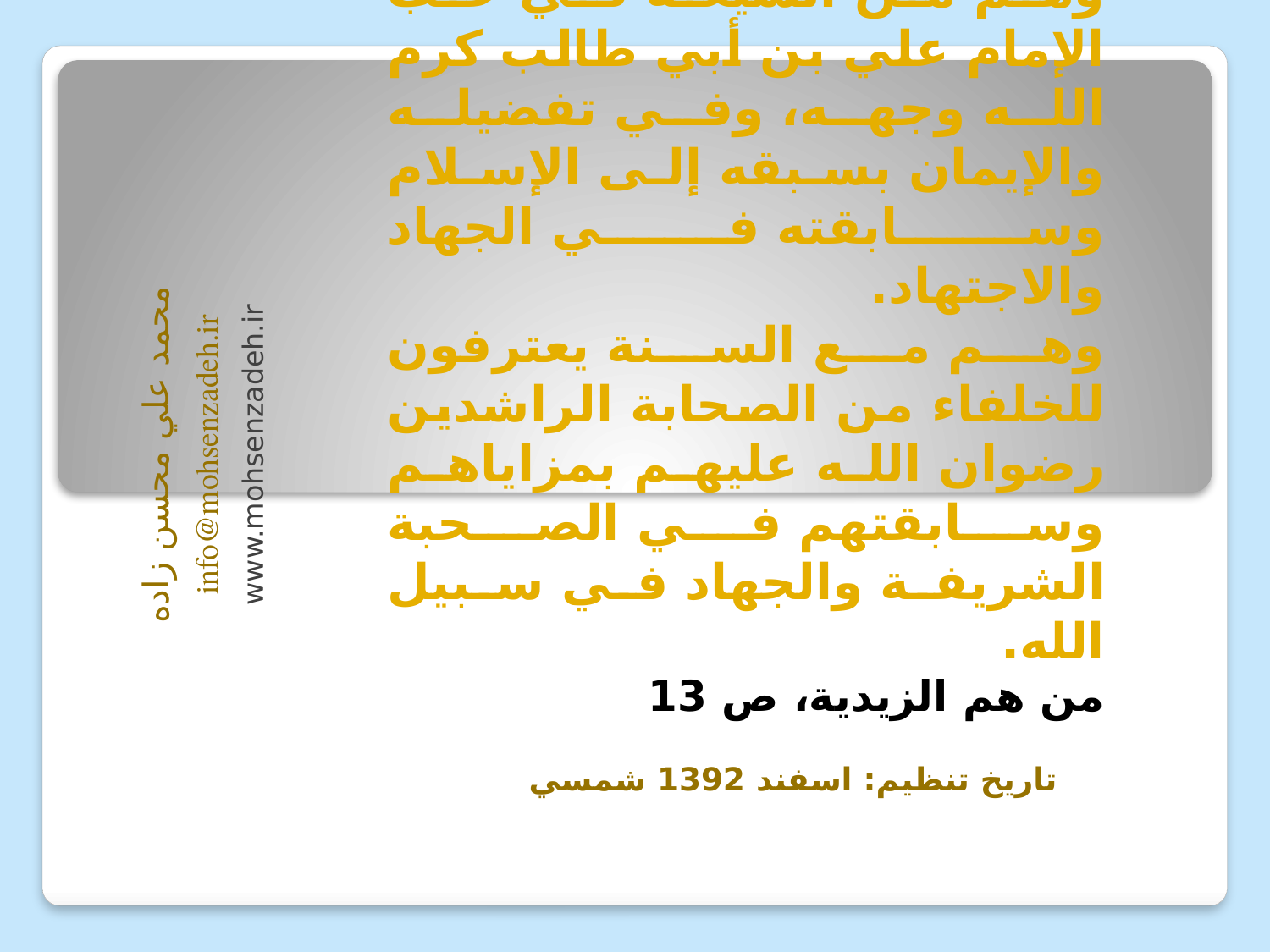

وهم من الشيعة في حب الإمام علي بن أبي طالب كرم الله وجهه، وفي تفضيله والإيمان بسبقه إلى الإسلام وسابقته في الجهاد والاجتهاد.
وهم مع السنة يعترفون للخلفاء من الصحابة الراشدين رضوان الله عليهم بمزاياهم وسابقتهم في الصحبة الشريفة والجهاد في سبيل الله.
من هم الزيدية، ص 13
محمد علي محسن زاده
info@mohsenzadeh.ir
www.mohsenzadeh.ir
تاريخ تنظيم: اسفند 1392 شمسي